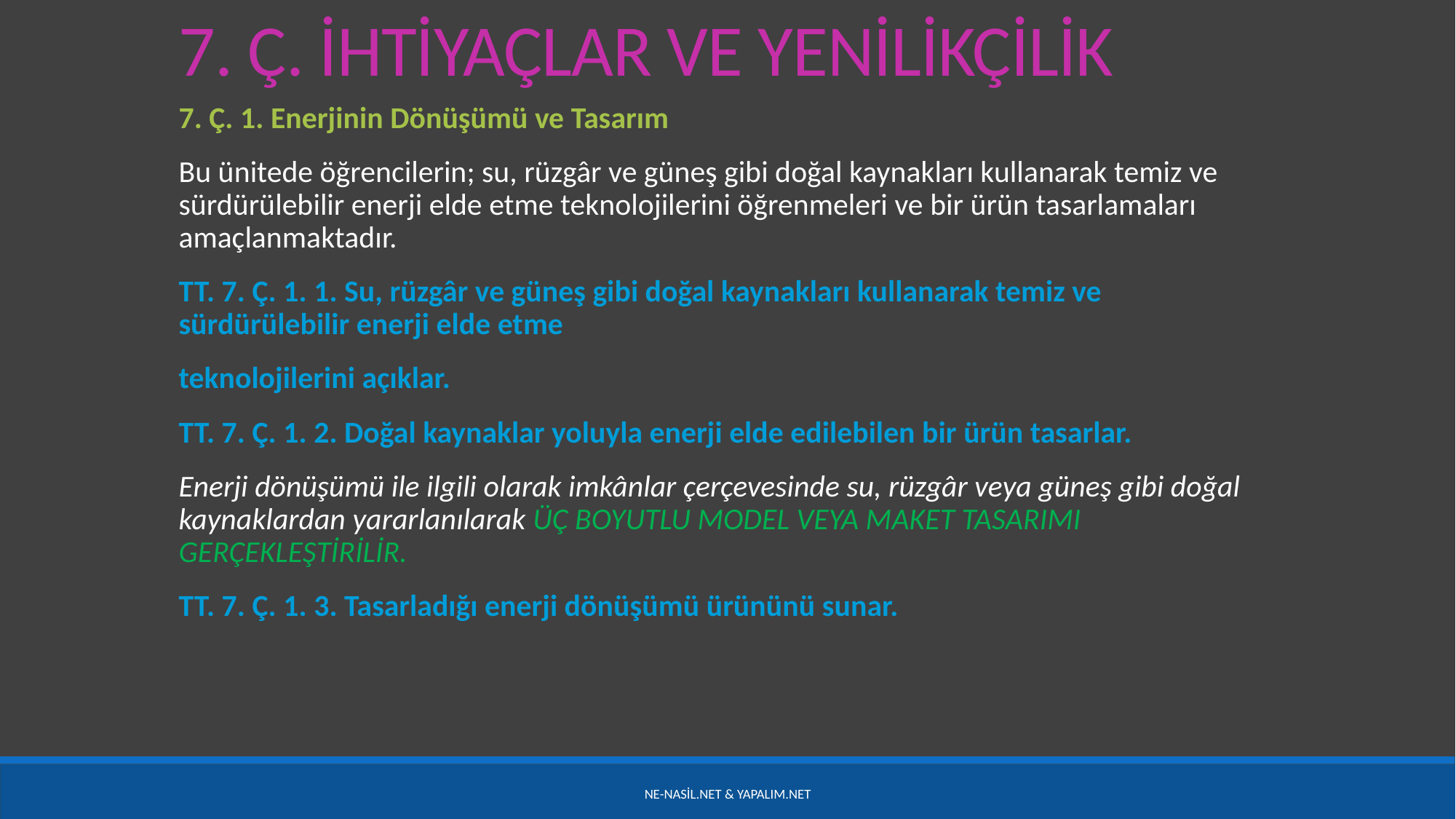

7. Ç. İHTİYAÇLAR VE YENİLİKÇİLİK
7. Ç. 1. Enerjinin Dönüşümü ve Tasarım
Bu ünitede öğrencilerin; su, rüzgâr ve güneş gibi doğal kaynakları kullanarak temiz ve sürdürülebilir enerji elde etme teknolojilerini öğrenmeleri ve bir ürün tasarlamaları amaçlanmaktadır.
TT. 7. Ç. 1. 1. Su, rüzgâr ve güneş gibi doğal kaynakları kullanarak temiz ve sürdürülebilir enerji elde etme
teknolojilerini açıklar.
TT. 7. Ç. 1. 2. Doğal kaynaklar yoluyla enerji elde edilebilen bir ürün tasarlar.
Enerji dönüşümü ile ilgili olarak imkânlar çerçevesinde su, rüzgâr veya güneş gibi doğal kaynaklardan yararlanılarak ÜÇ BOYUTLU MODEL VEYA MAKET TASARIMI GERÇEKLEŞTİRİLİR.
TT. 7. Ç. 1. 3. Tasarladığı enerji dönüşümü ürününü sunar.
Ne-nasil.net & yapalım.net